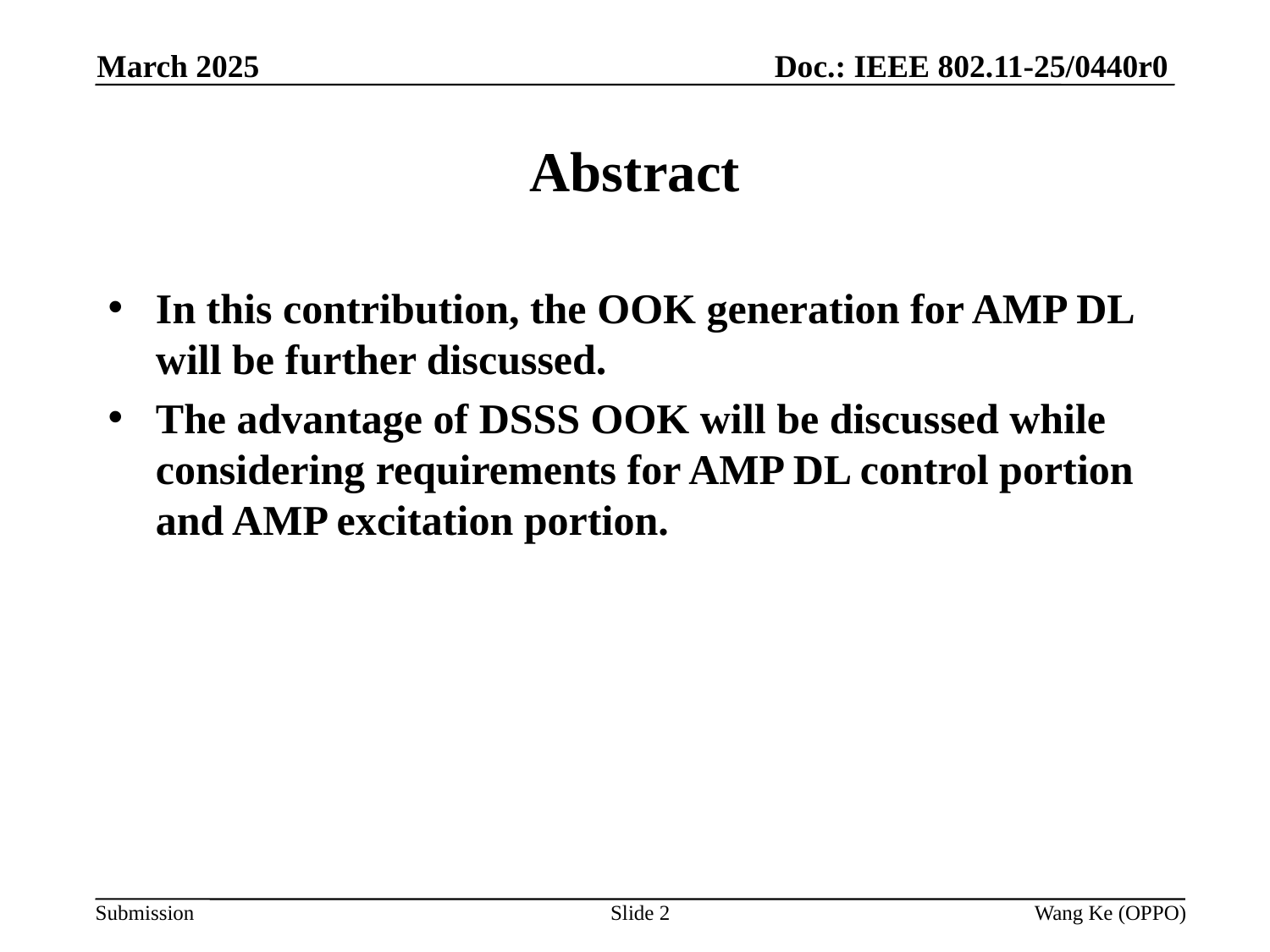

Doc.: IEEE 802.11-25/0440r0
March 2025
# Abstract
In this contribution, the OOK generation for AMP DL will be further discussed.
The advantage of DSSS OOK will be discussed while considering requirements for AMP DL control portion and AMP excitation portion.
Slide 2
Wang Ke (OPPO)